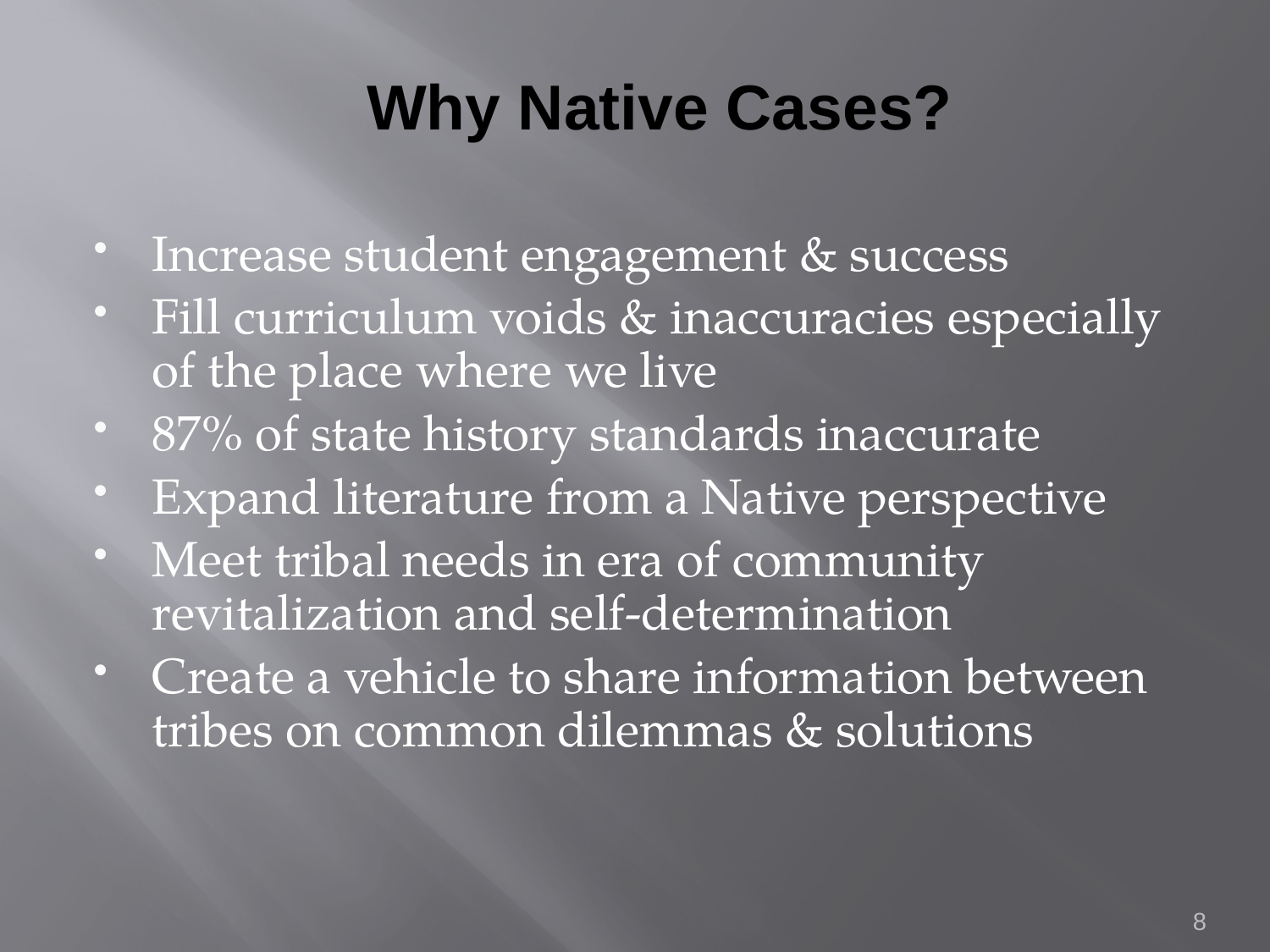

# Why Native Cases?
Increase student engagement & success
Fill curriculum voids & inaccuracies especially of the place where we live
87% of state history standards inaccurate
Expand literature from a Native perspective
Meet tribal needs in era of community revitalization and self-determination
Create a vehicle to share information between tribes on common dilemmas & solutions
8